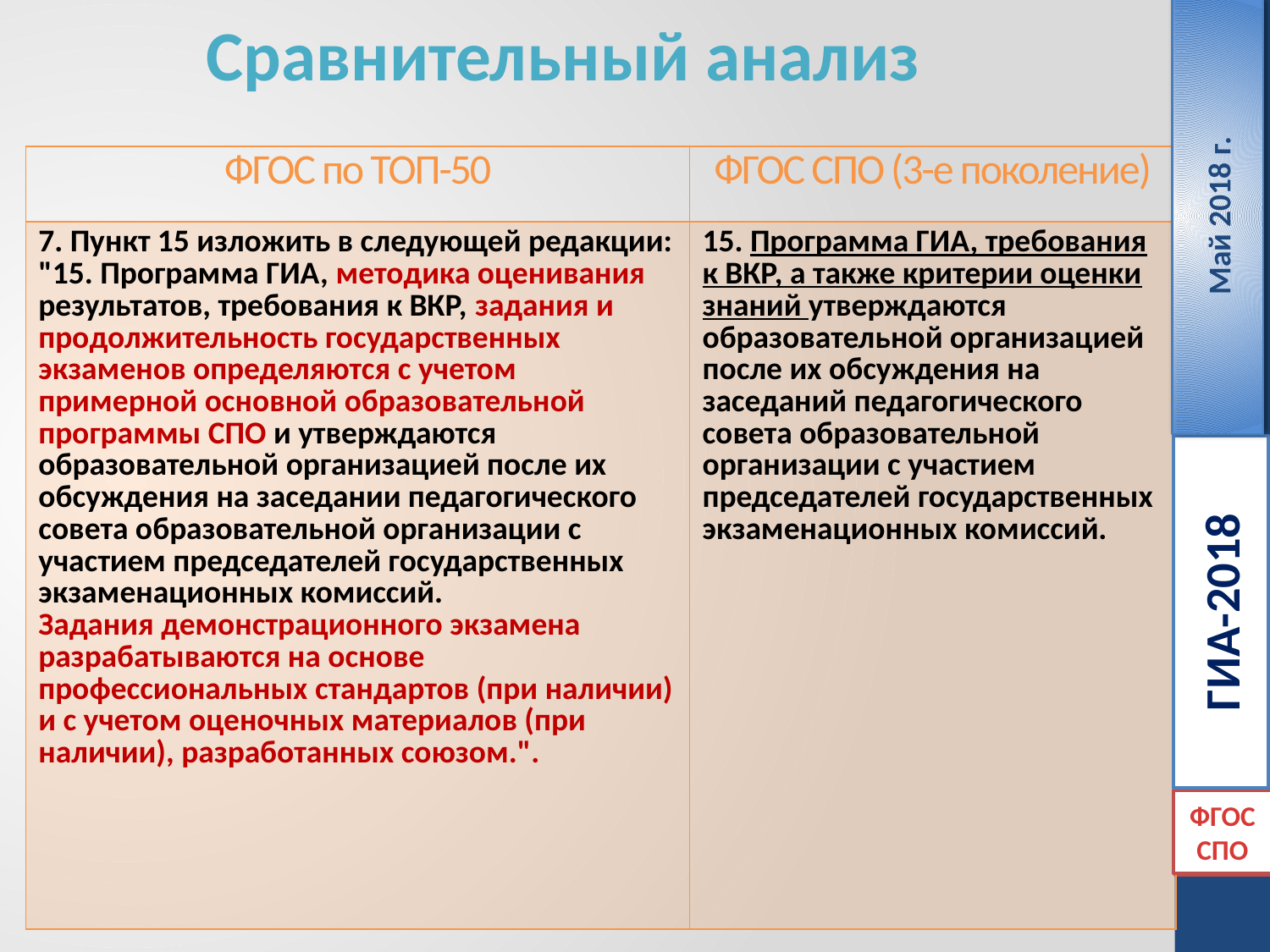

Май 2018 г.
Сравнительный анализ
| ФГОС по ТОП-50 | ФГОС СПО (3-е поколение) |
| --- | --- |
| 7. Пункт 15 изложить в следующей редакции: "15. Программа ГИА, методика оценивания результатов, требования к ВКР, задания и продолжительность государственных экзаменов определяются с учетом примерной основной образовательной программы СПО и утверждаются образовательной организацией после их обсуждения на заседании педагогического совета образовательной организации с участием председателей государственных экзаменационных комиссий. Задания демонстрационного экзамена разрабатываются на основе профессиональных стандартов (при наличии) и с учетом оценочных материалов (при наличии), разработанных союзом.". | 15. Программа ГИА, требования к ВКР, а также критерии оценки знаний утверждаются образовательной организацией после их обсуждения на заседаний педагогического совета образовательной организации с участием председателей государственных экзаменационных комиссий. |
ГИА-2018
ФГОС СПО